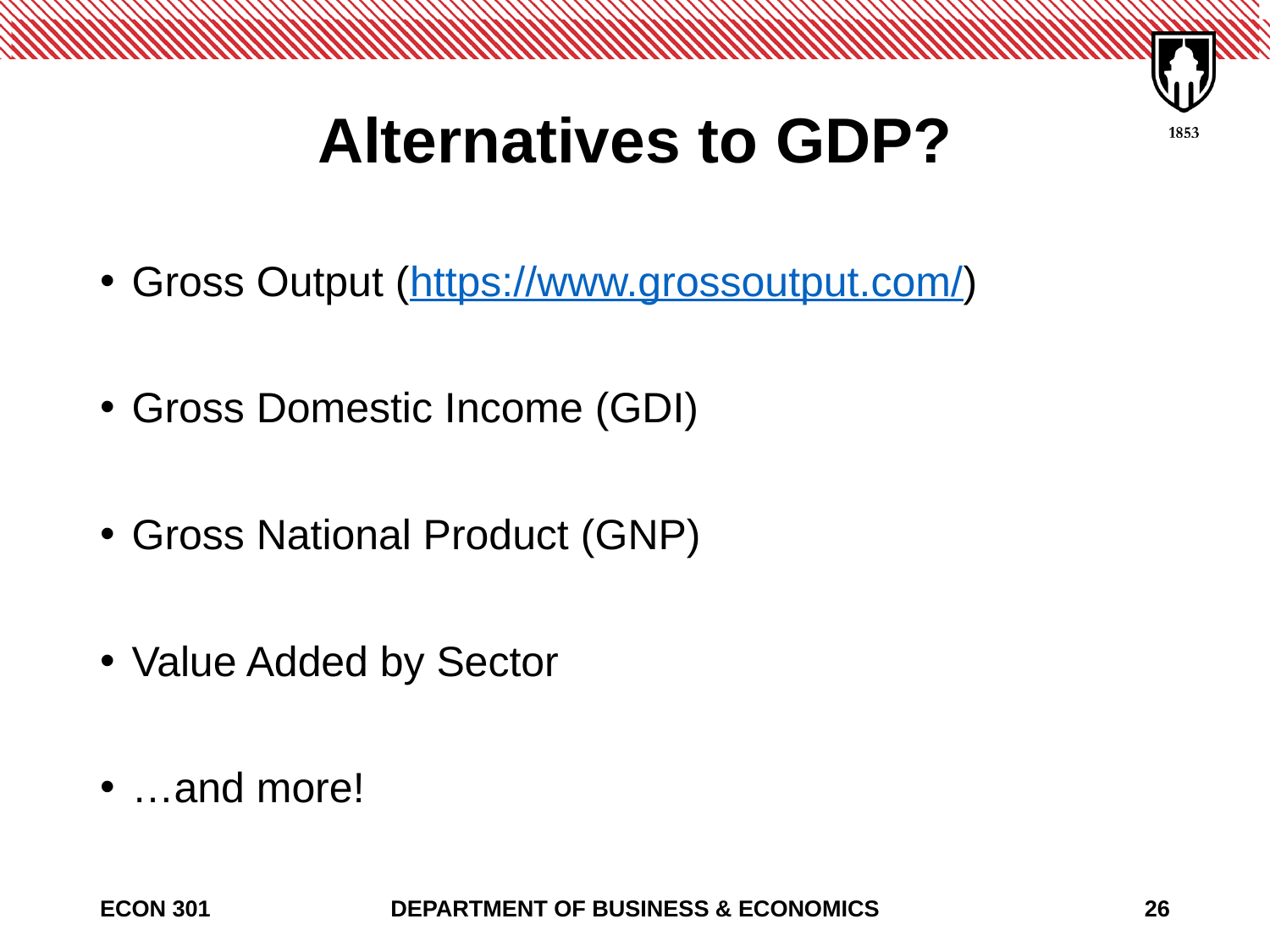

# Alternatives to GDP?
Gross Output (https://www.grossoutput.com/)

Gross Domestic Income (GDI)

Gross National Product (GNP)

Value Added by Sector

…and more!

ECON 301
DEPARTMENT OF BUSINESS & ECONOMICS
26